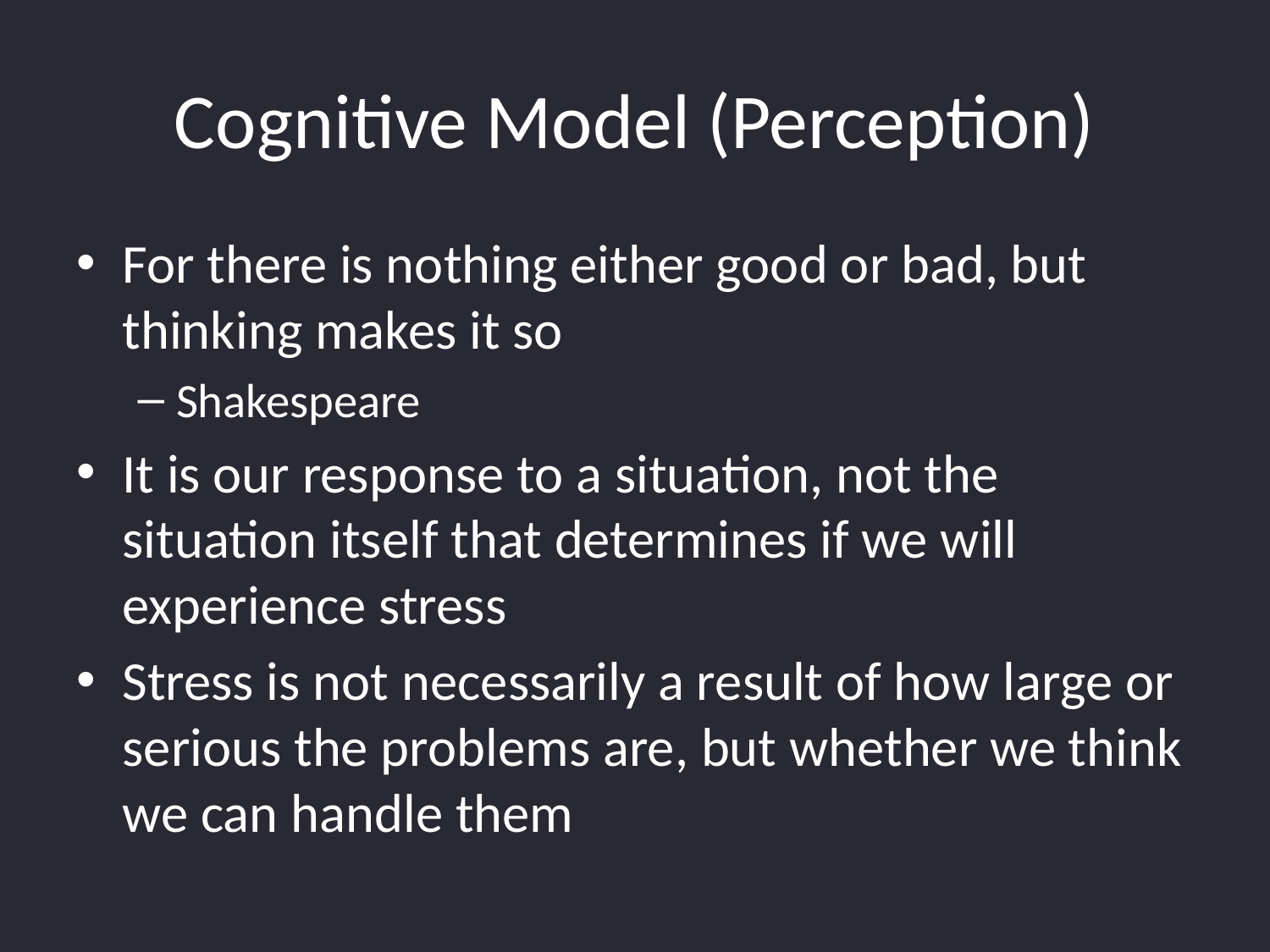

# Cognitive Model (Perception)
For there is nothing either good or bad, but thinking makes it so
Shakespeare
It is our response to a situation, not the situation itself that determines if we will experience stress
Stress is not necessarily a result of how large or serious the problems are, but whether we think we can handle them